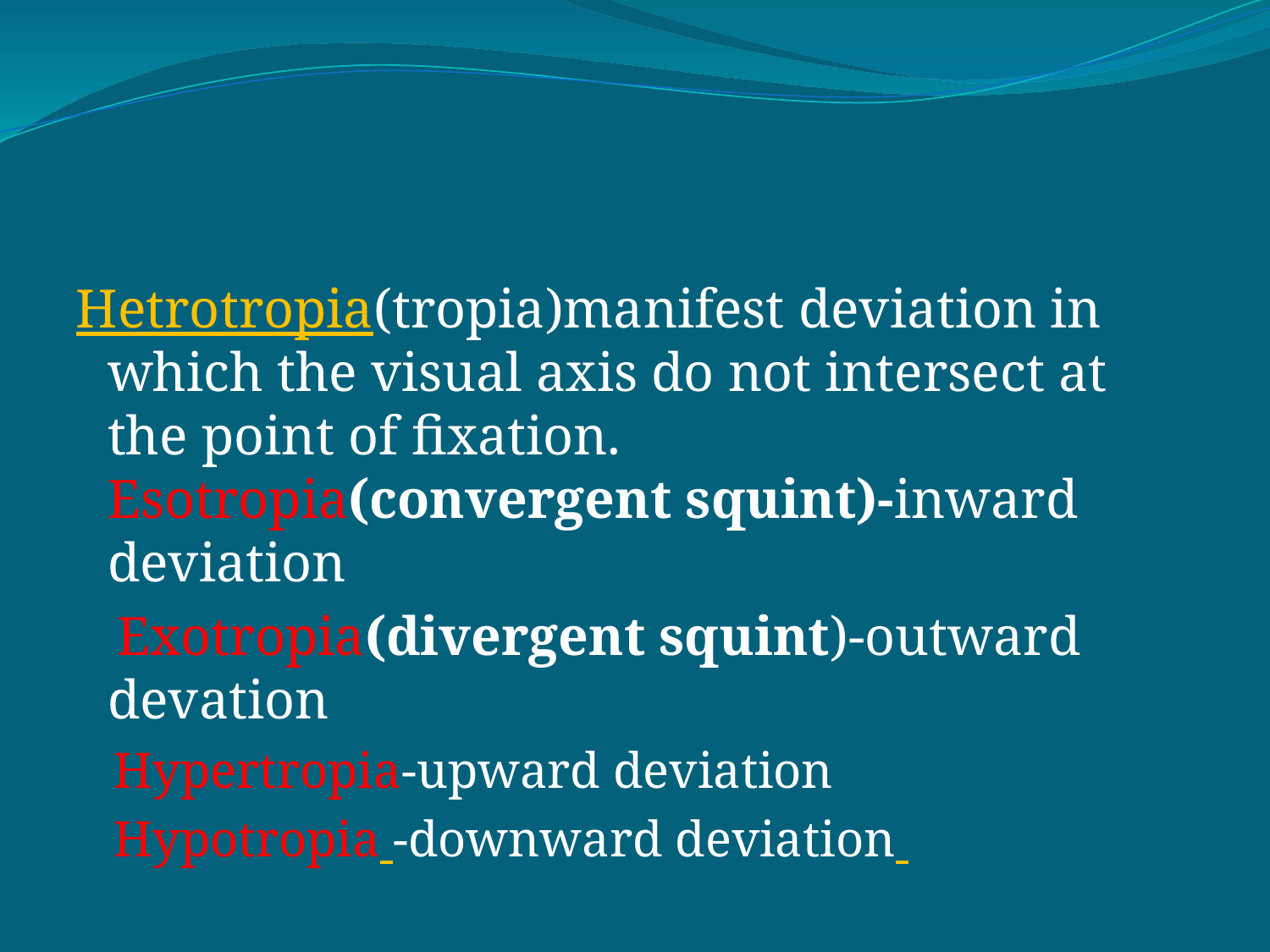

#
Hetrotropia(tropia)manifest deviation in which the visual axis do not intersect at the point of fixation. Esotropia(convergent squint)-inward deviation
   Exotropia(divergent squint)-outward devation
   Hypertropia-upward deviation
   Hypotropia -downward deviation